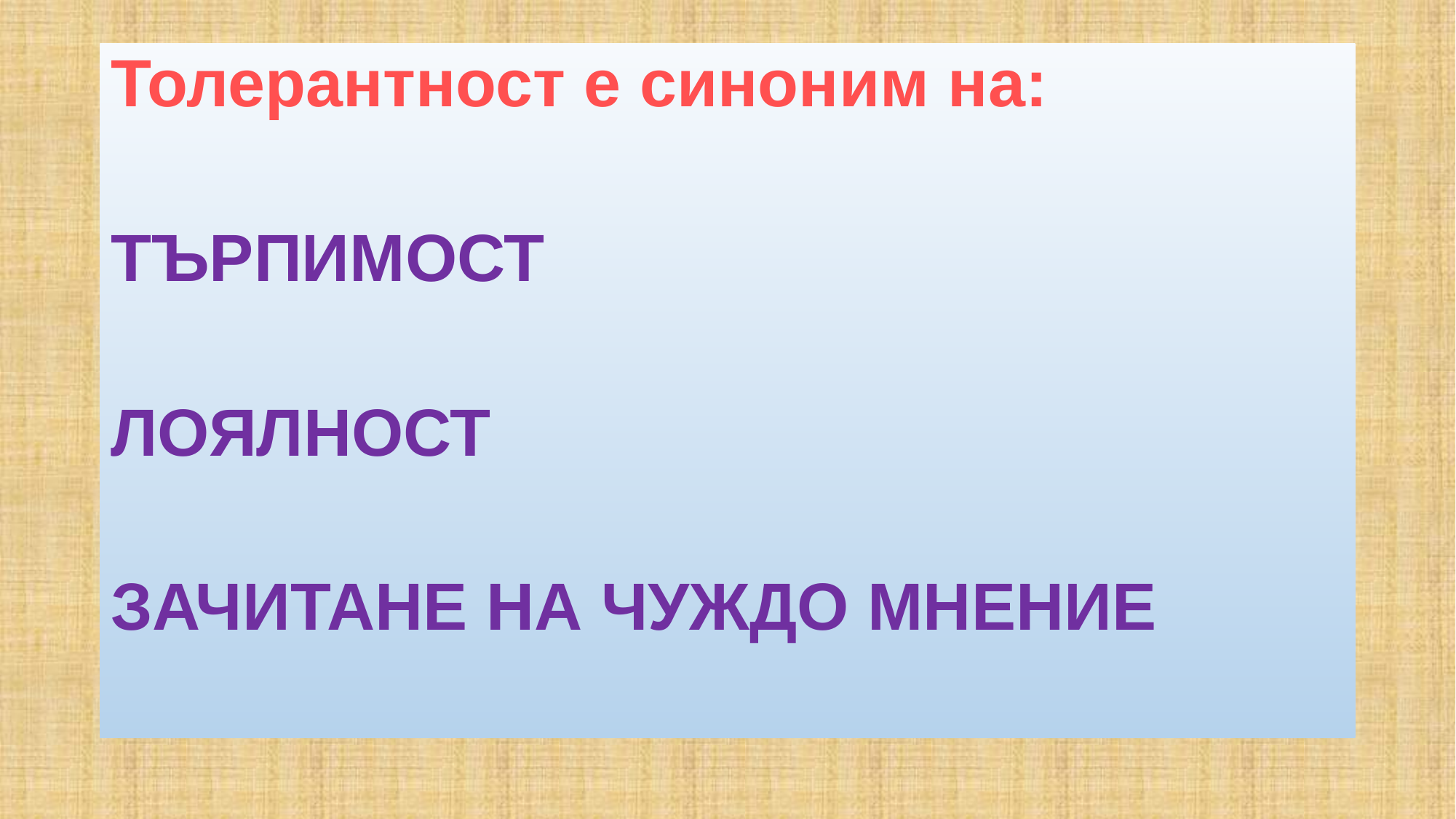

#
Толерантност е синоним на:

ТЪРПИМОСТ

ЛОЯЛНОСТ

ЗАЧИТАНЕ НА ЧУЖДО МНЕНИЕ